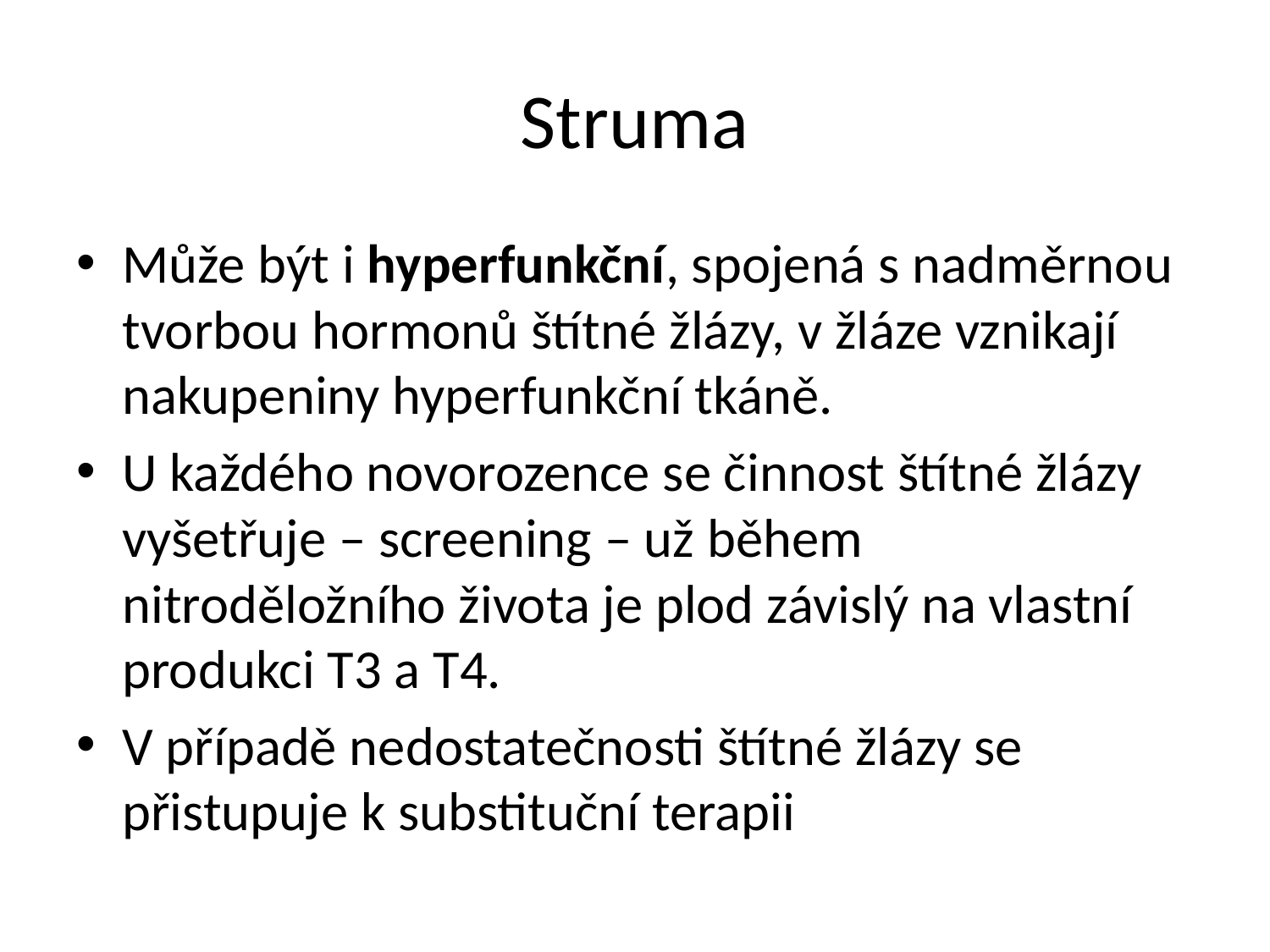

# Struma
Může být i hyperfunkční, spojená s nadměrnou tvorbou hormonů štítné žlázy, v žláze vznikají nakupeniny hyperfunkční tkáně.
U každého novorozence se činnost štítné žlázy vyšetřuje – screening – už během nitroděložního života je plod závislý na vlastní produkci T3 a T4.
V případě nedostatečnosti štítné žlázy se přistupuje k substituční terapii